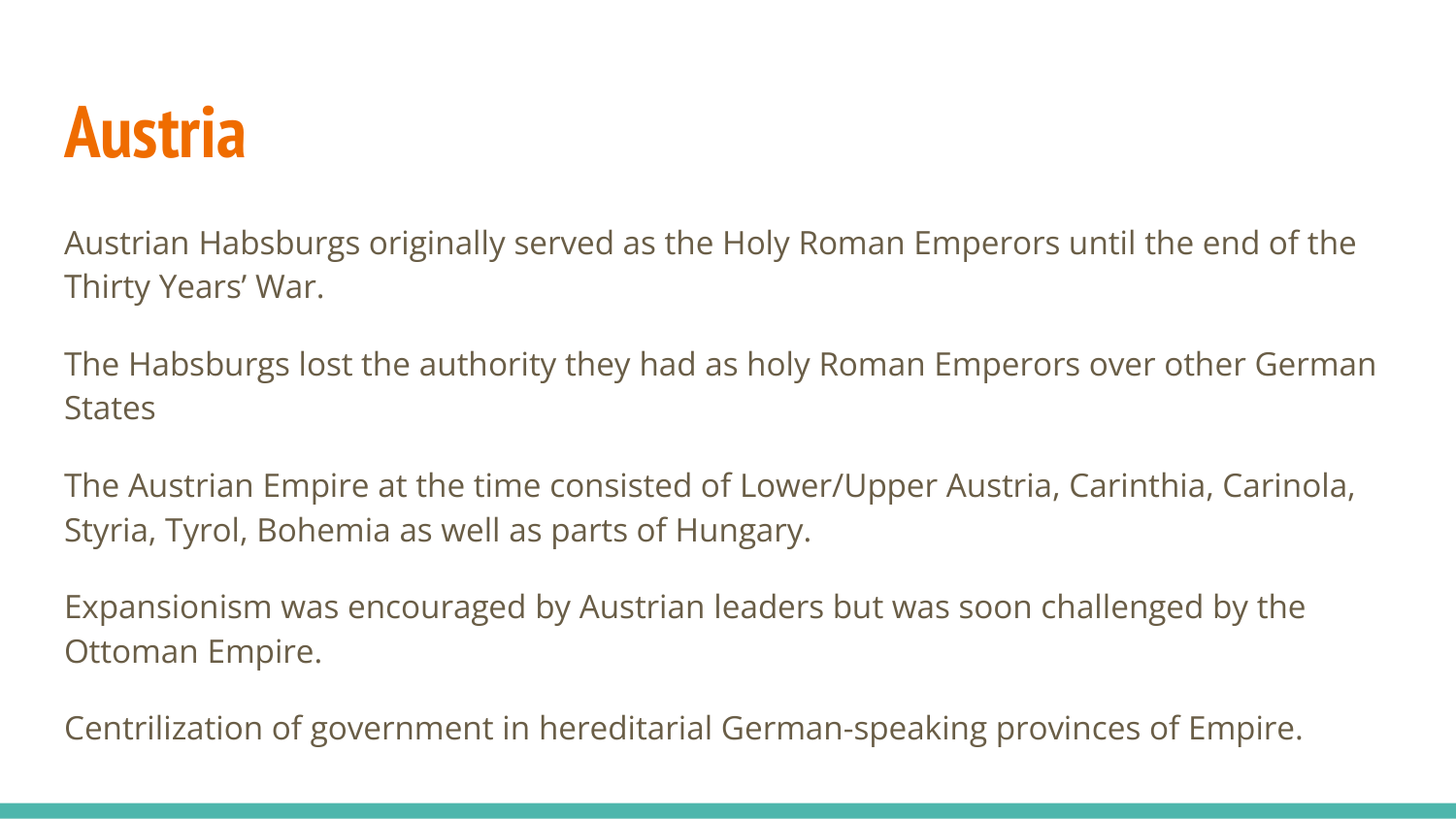

# Austria
Austrian Habsburgs originally served as the Holy Roman Emperors until the end of the Thirty Years’ War.
The Habsburgs lost the authority they had as holy Roman Emperors over other German States
The Austrian Empire at the time consisted of Lower/Upper Austria, Carinthia, Carinola, Styria, Tyrol, Bohemia as well as parts of Hungary.
Expansionism was encouraged by Austrian leaders but was soon challenged by the Ottoman Empire.
Centrilization of government in hereditarial German-speaking provinces of Empire.